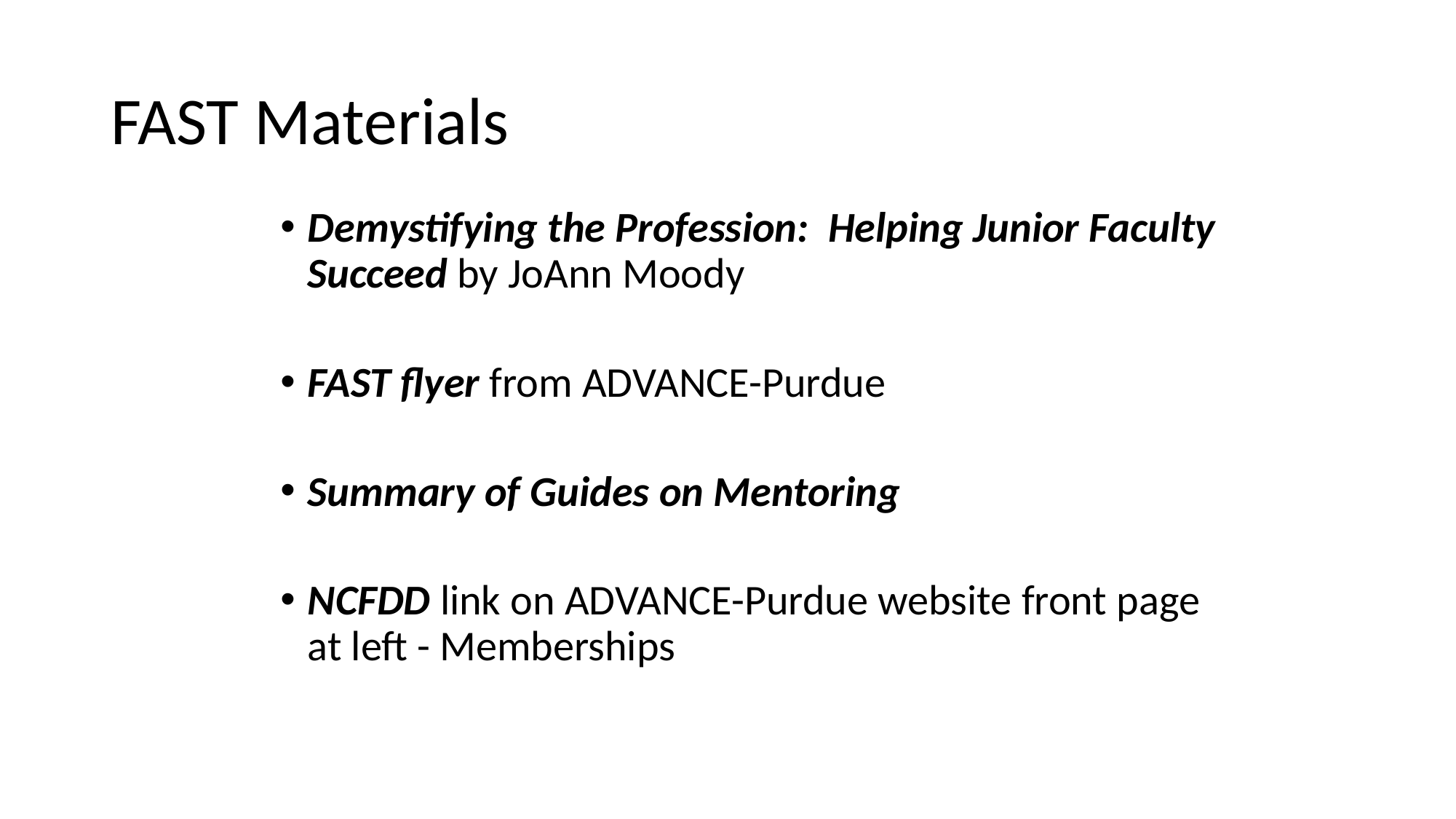

# FAST Materials
Demystifying the Profession:  Helping Junior Faculty Succeed by JoAnn Moody

FAST flyer from ADVANCE-Purdue

Summary of Guides on Mentoring

NCFDD link on ADVANCE-Purdue website front page at left - Memberships